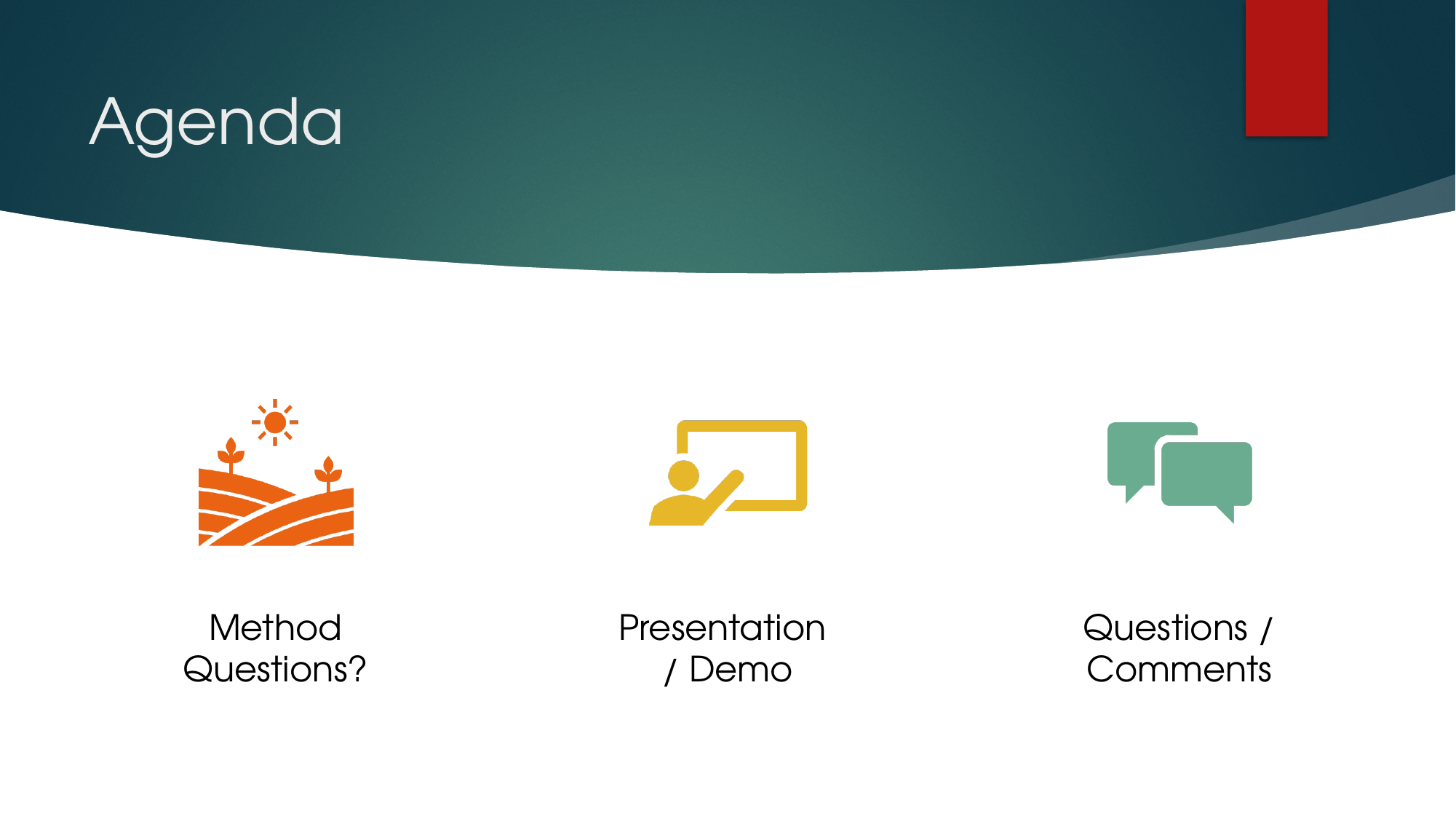

# Agenda

Method
Questions?
Presentation
/ Demo
Questions / Comments